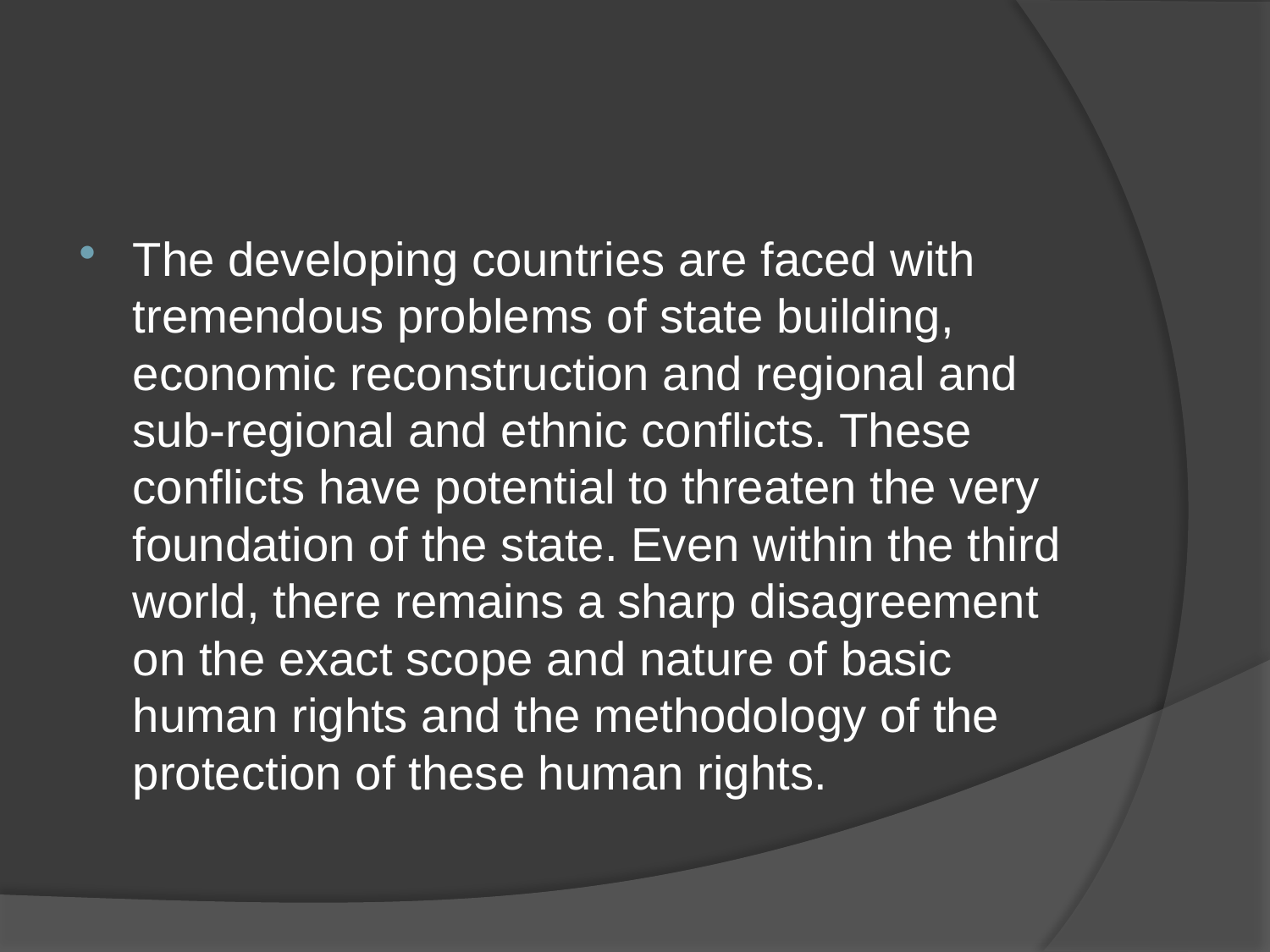

The developing countries are faced with tremendous problems of state building, economic reconstruction and regional and sub-regional and ethnic conflicts. These conflicts have potential to threaten the very foundation of the state. Even within the third world, there remains a sharp disagreement on the exact scope and nature of basic human rights and the methodology of the protection of these human rights.